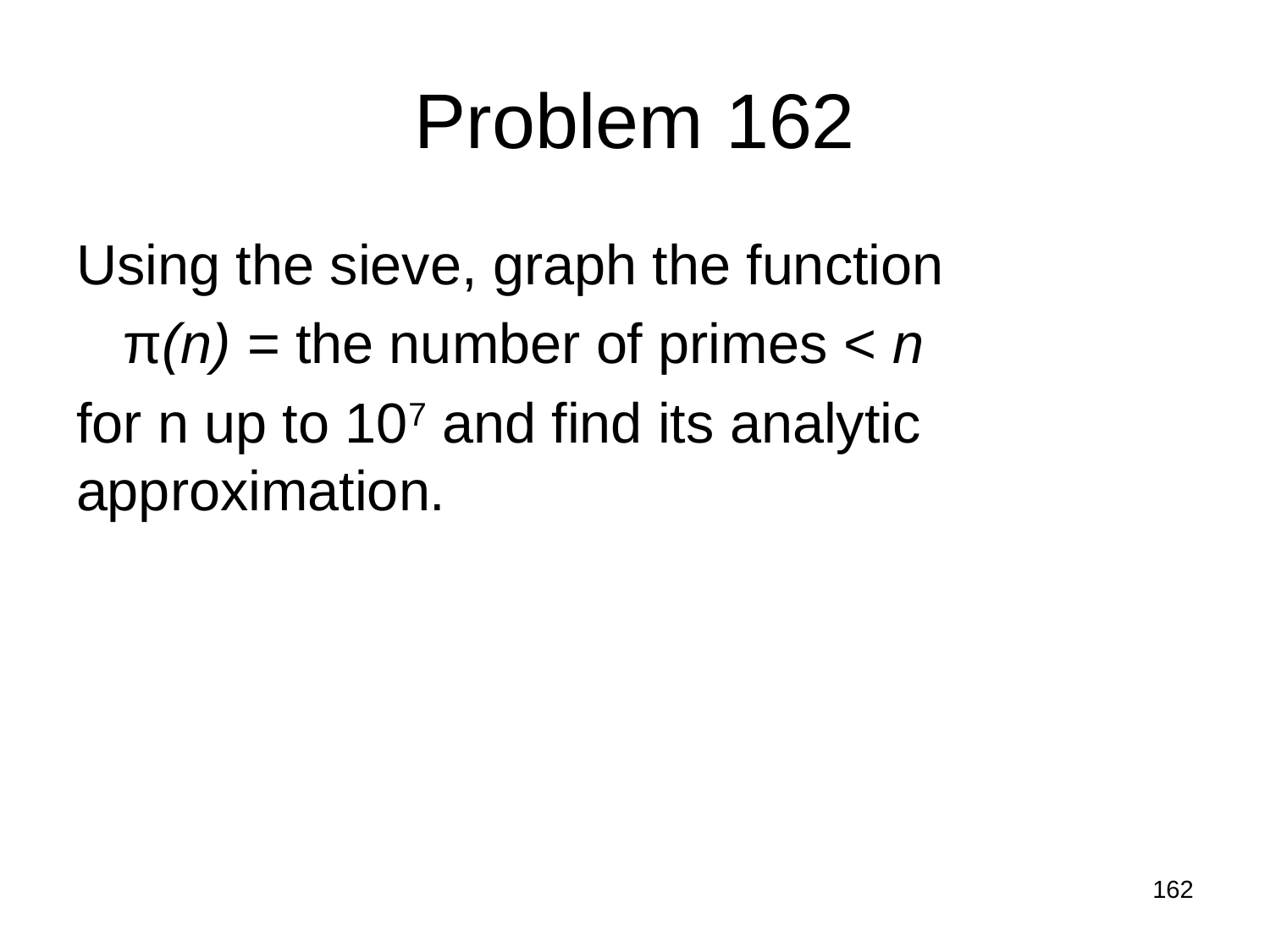

# Problem 162
Using the sieve, graph the function
   π(n) = the number of primes < n
for n up to 107 and find its analytic approximation.

162